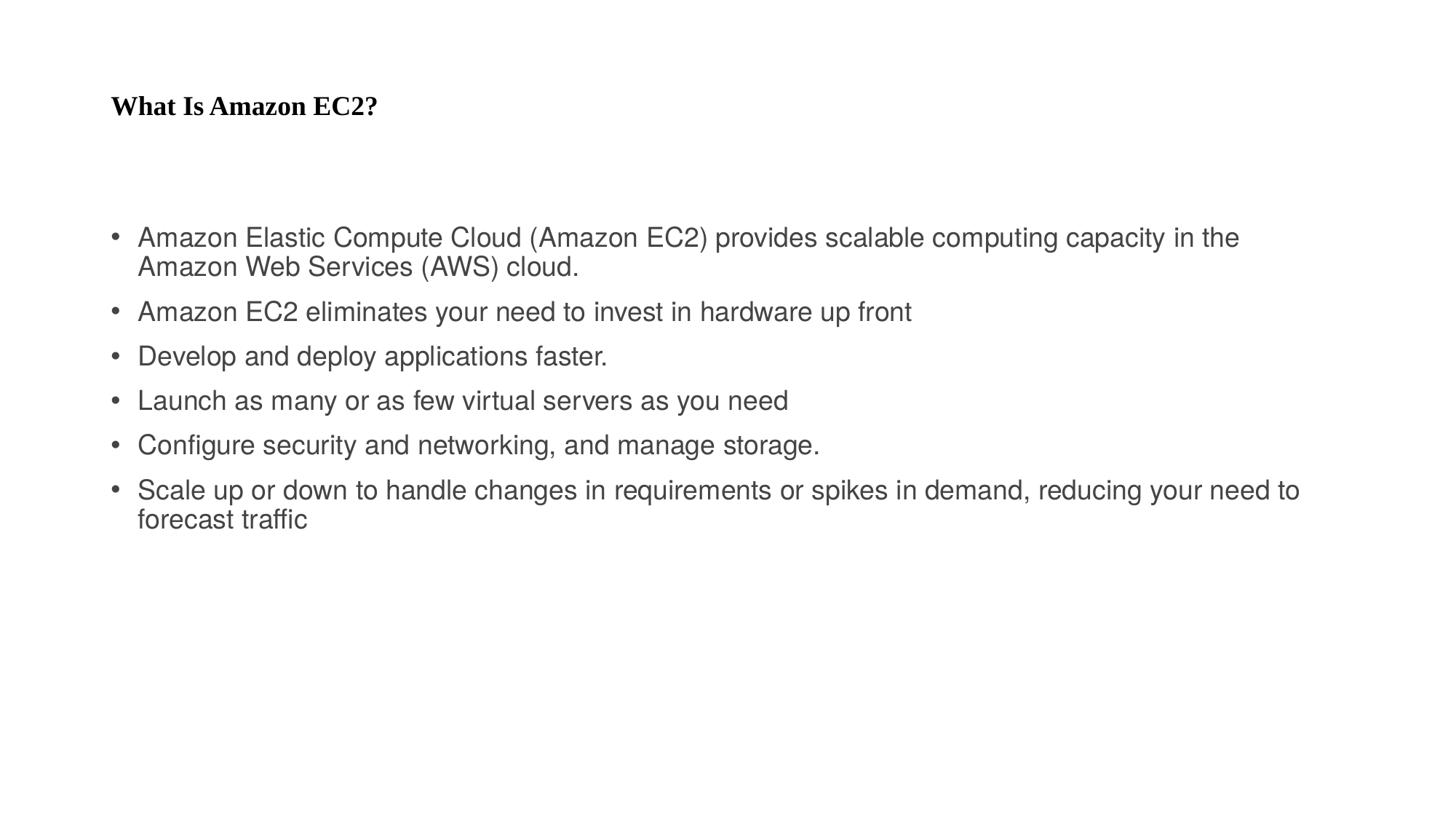

# What Is Amazon EC2?
Amazon Elastic Compute Cloud (Amazon EC2) provides scalable computing capacity in the Amazon Web Services (AWS) cloud.
Amazon EC2 eliminates your need to invest in hardware up front
Develop and deploy applications faster.
Launch as many or as few virtual servers as you need
Configure security and networking, and manage storage.
Scale up or down to handle changes in requirements or spikes in demand, reducing your need to forecast traffic